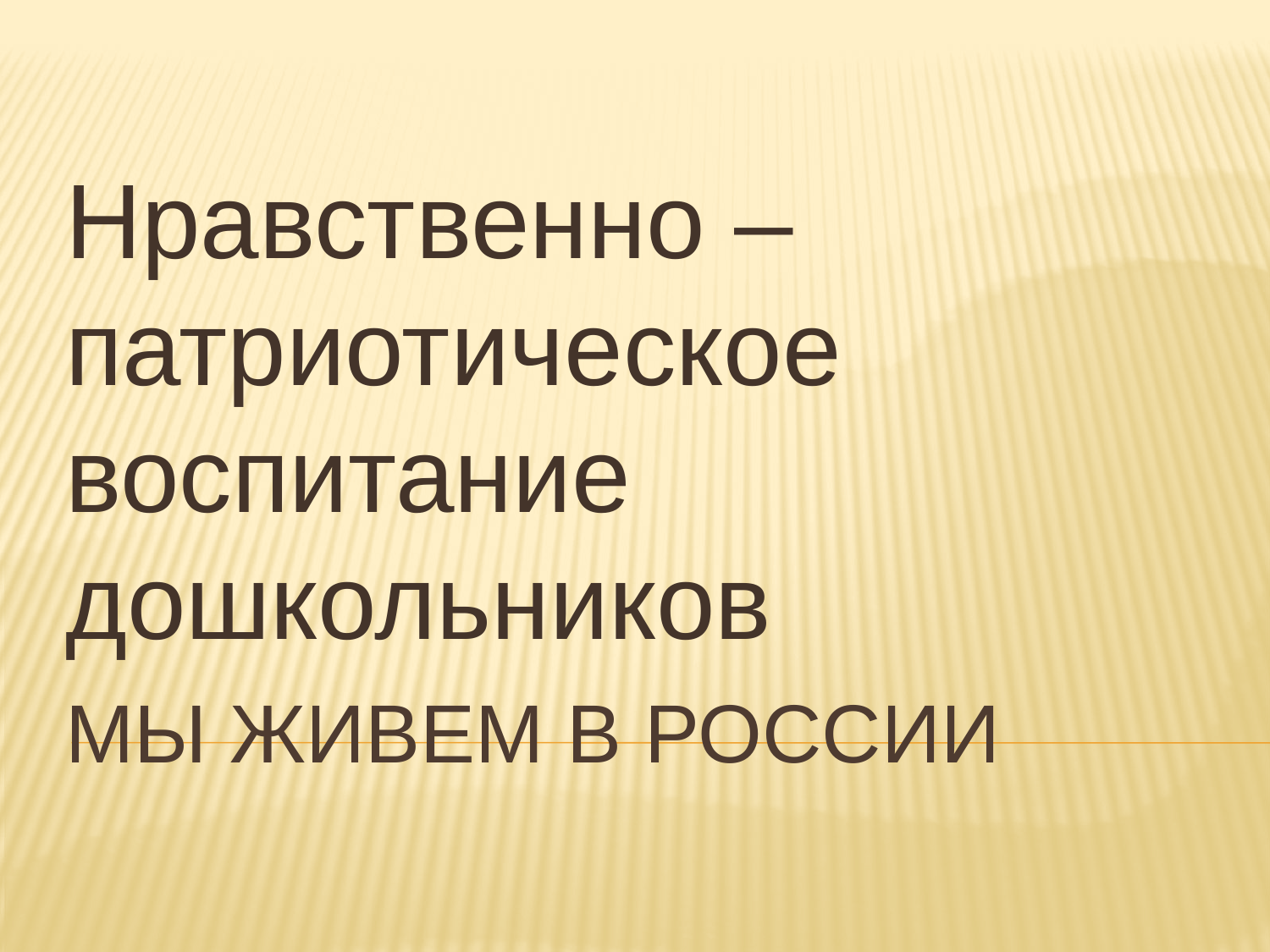

Нравственно – патриотическое воспитание дошкольников
# Мы живем в России